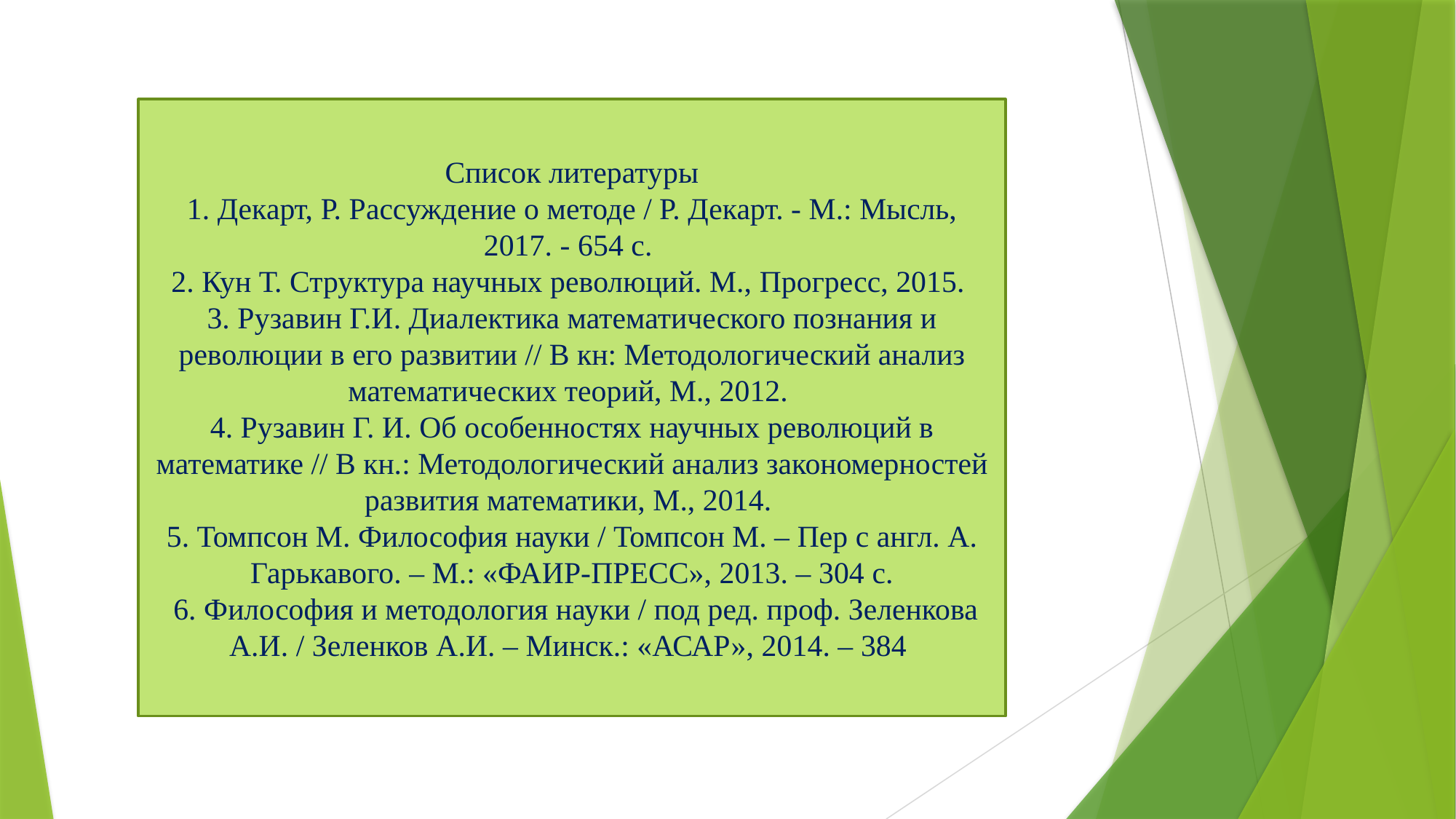

Список литературы
1. Декарт, Р. Рассуждение о методе / Р. Декарт. - М.: Мысль, 2017. - 654 с.
2. Кун Т. Структура научных революций. М., Прогресс, 2015.
3. Рузавин Г.И. Диалектика математического познания и революции в его развитии // В кн: Методологический анализ математических теорий, М., 2012.
4. Рузавин Г. И. Об особенностях научных революций в математике // В кн.: Методологический анализ закономерностей развития математики, М., 2014.
5. Томпсон М. Философия науки / Томпсон М. – Пер с англ. А. Гарькавого. – М.: «ФАИР-ПРЕСС», 2013. – 304 с.
 6. Философия и методология науки / под ред. проф. Зеленкова А.И. / Зеленков А.И. – Минск.: «АСАР», 2014. – 384